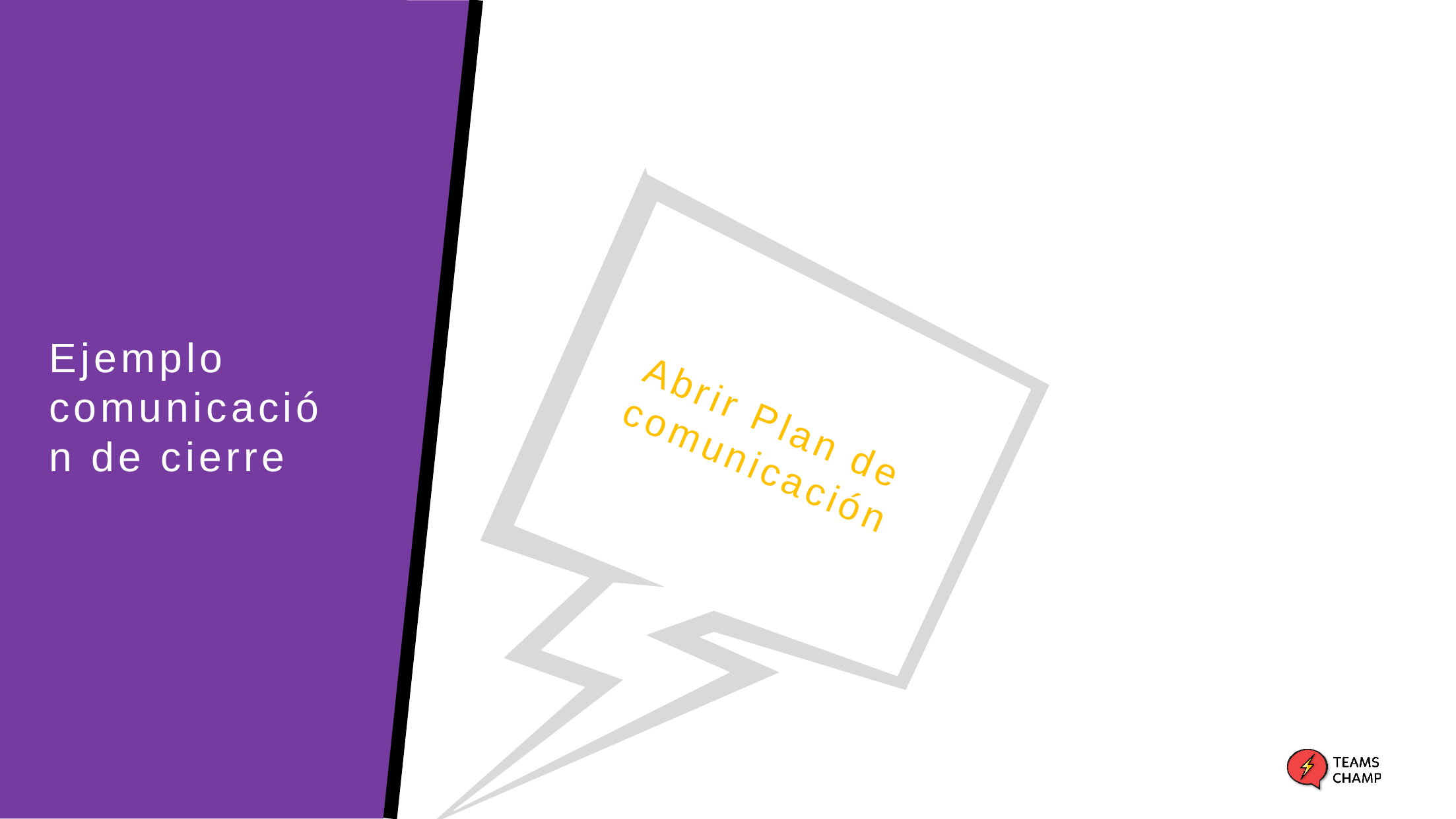

# Ejemplo comunicación de cierre

Abrir Plan de comunicación